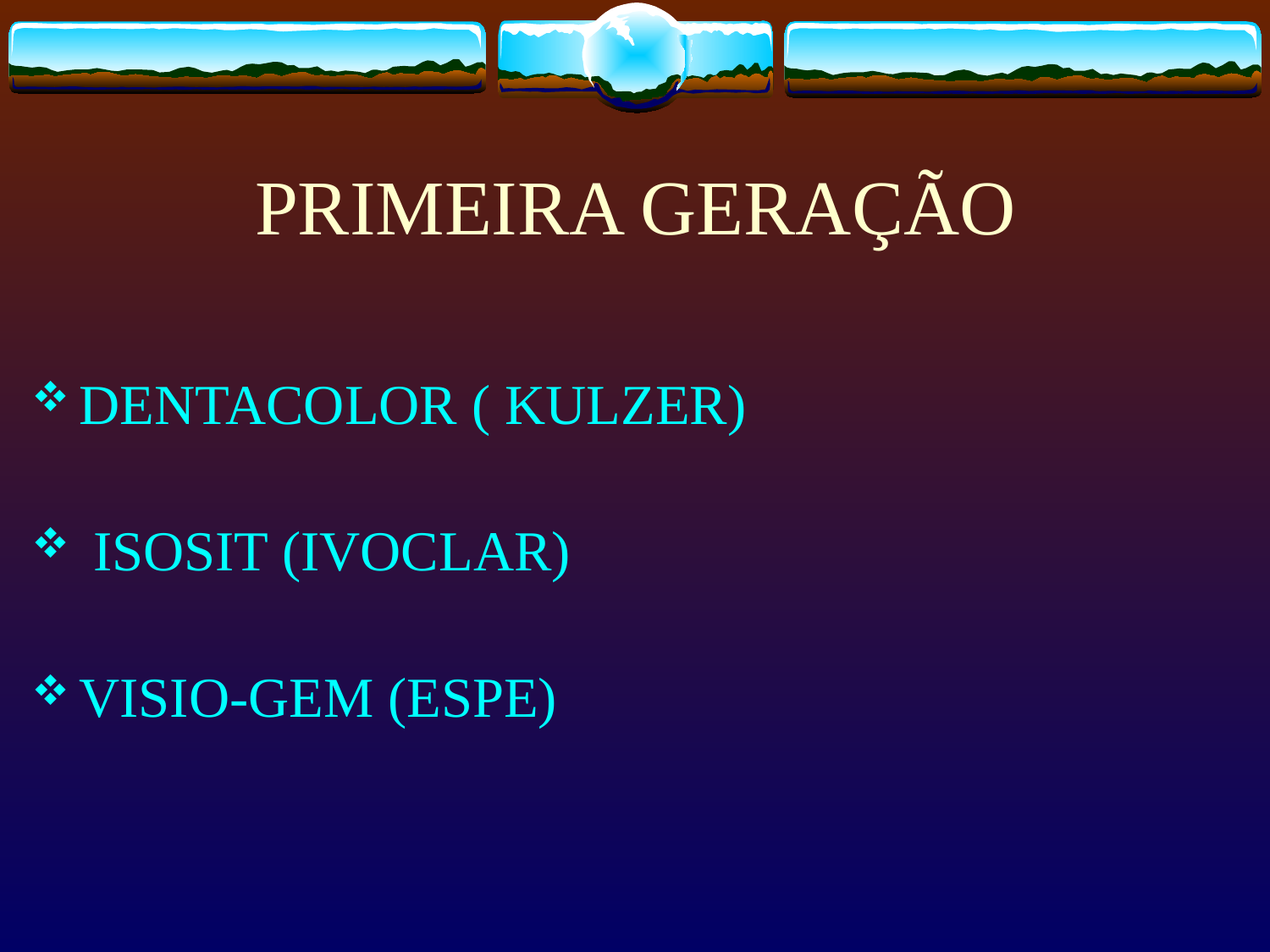

# PRIMEIRA GERAÇÃO
DENTACOLOR ( KULZER)
 ISOSIT (IVOCLAR)
VISIO-GEM (ESPE)